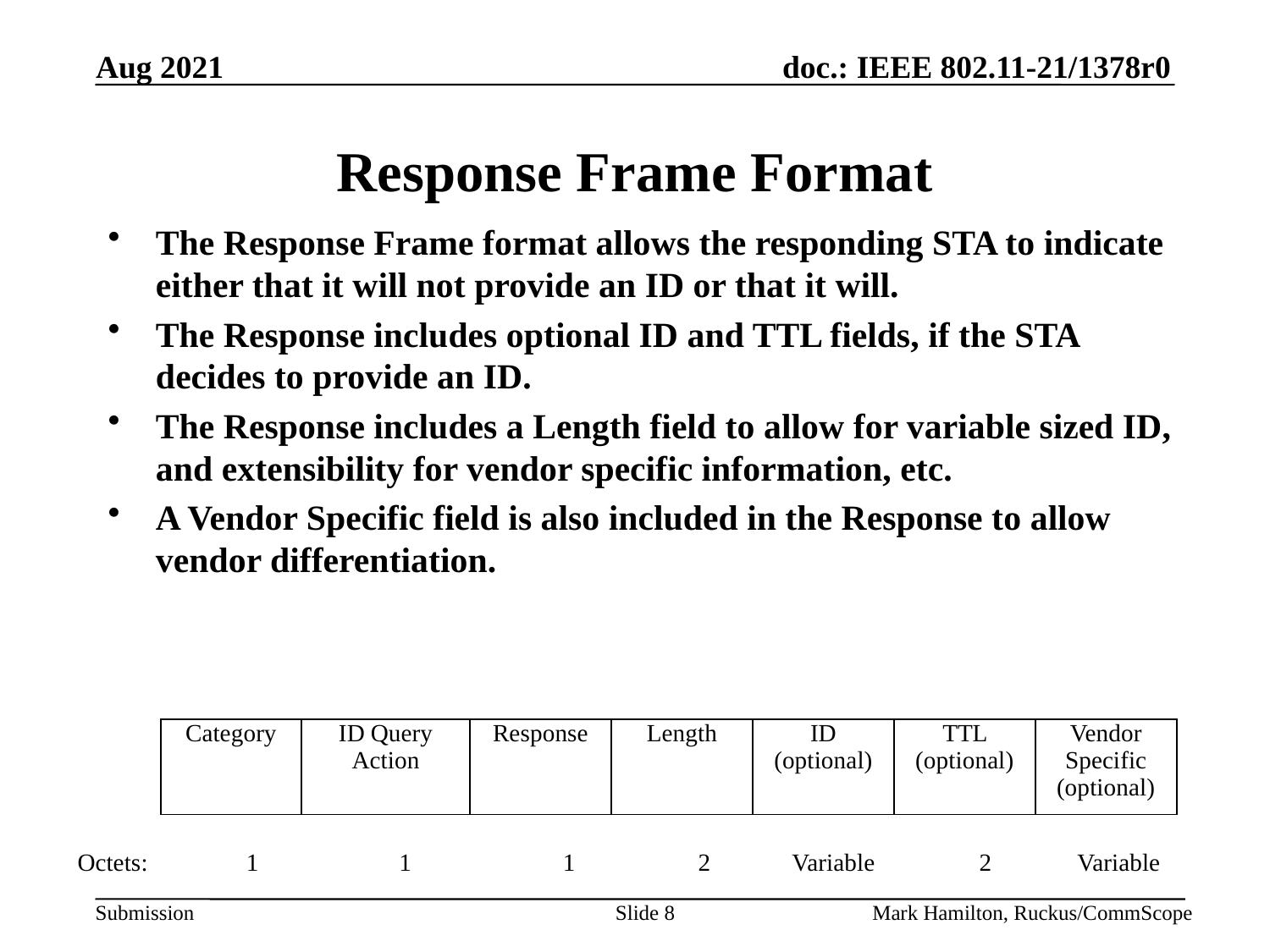

# Response Frame Format
The Response Frame format allows the responding STA to indicate either that it will not provide an ID or that it will.
The Response includes optional ID and TTL fields, if the STA decides to provide an ID.
The Response includes a Length field to allow for variable sized ID, and extensibility for vendor specific information, etc.
A Vendor Specific field is also included in the Response to allow vendor differentiation.
| Category | ID Query Action | Response | Length | ID (optional) | TTL (optional) | Vendor Specific (optional) |
| --- | --- | --- | --- | --- | --- | --- |
Octets:                1	           1	                 1                    2	             Variable                 2              Variable